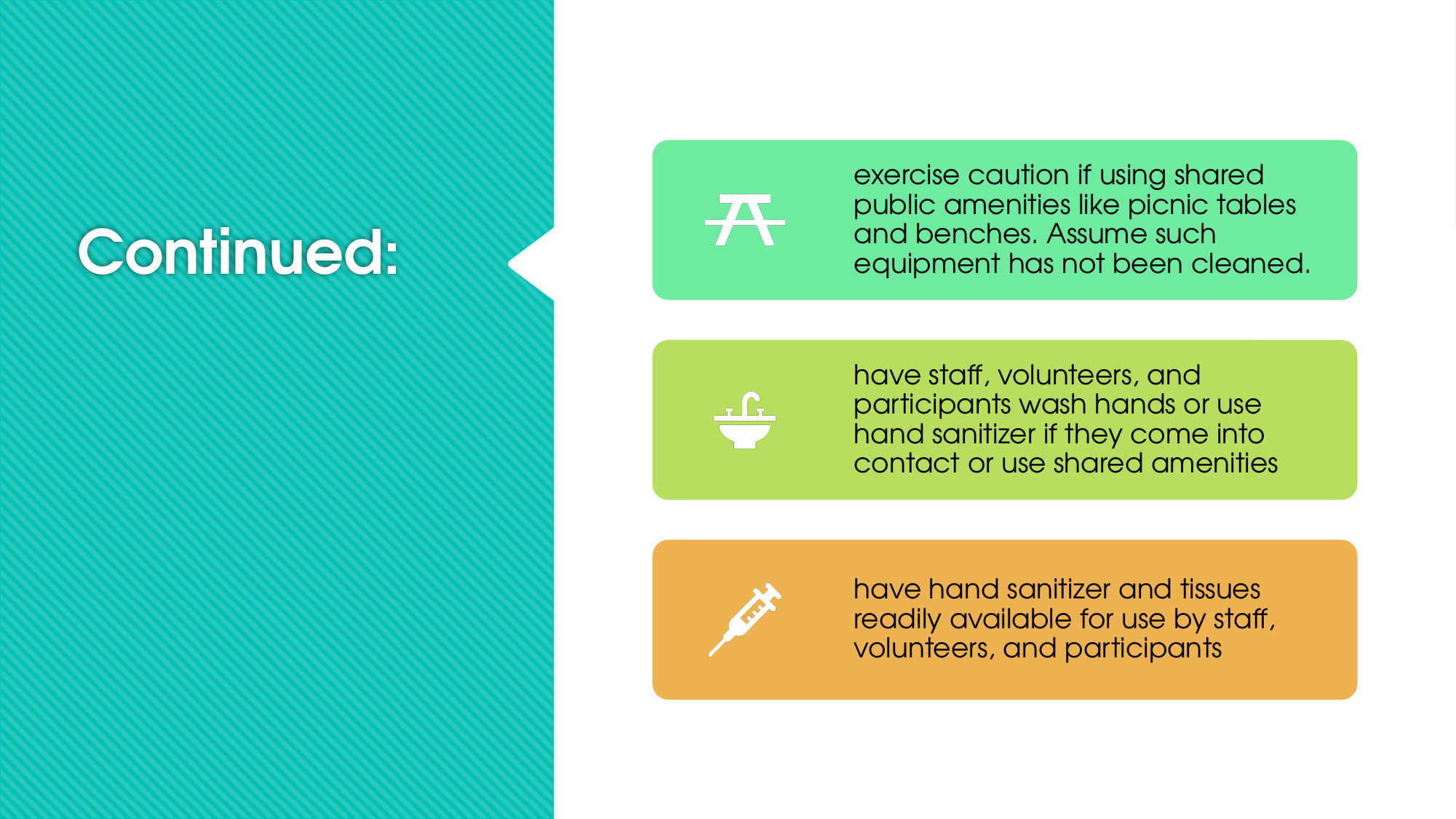

exercise caution if using shared public amenities like picnic tables and benches. Assume such equipment has not been cleaned.
have staff, volunteers, and participants wash hands or use hand sanitizer if they come into contact or use shared amenities
have hand sanitizer and tissues readily available for use by staff, volunteers, and participants
# Continued: